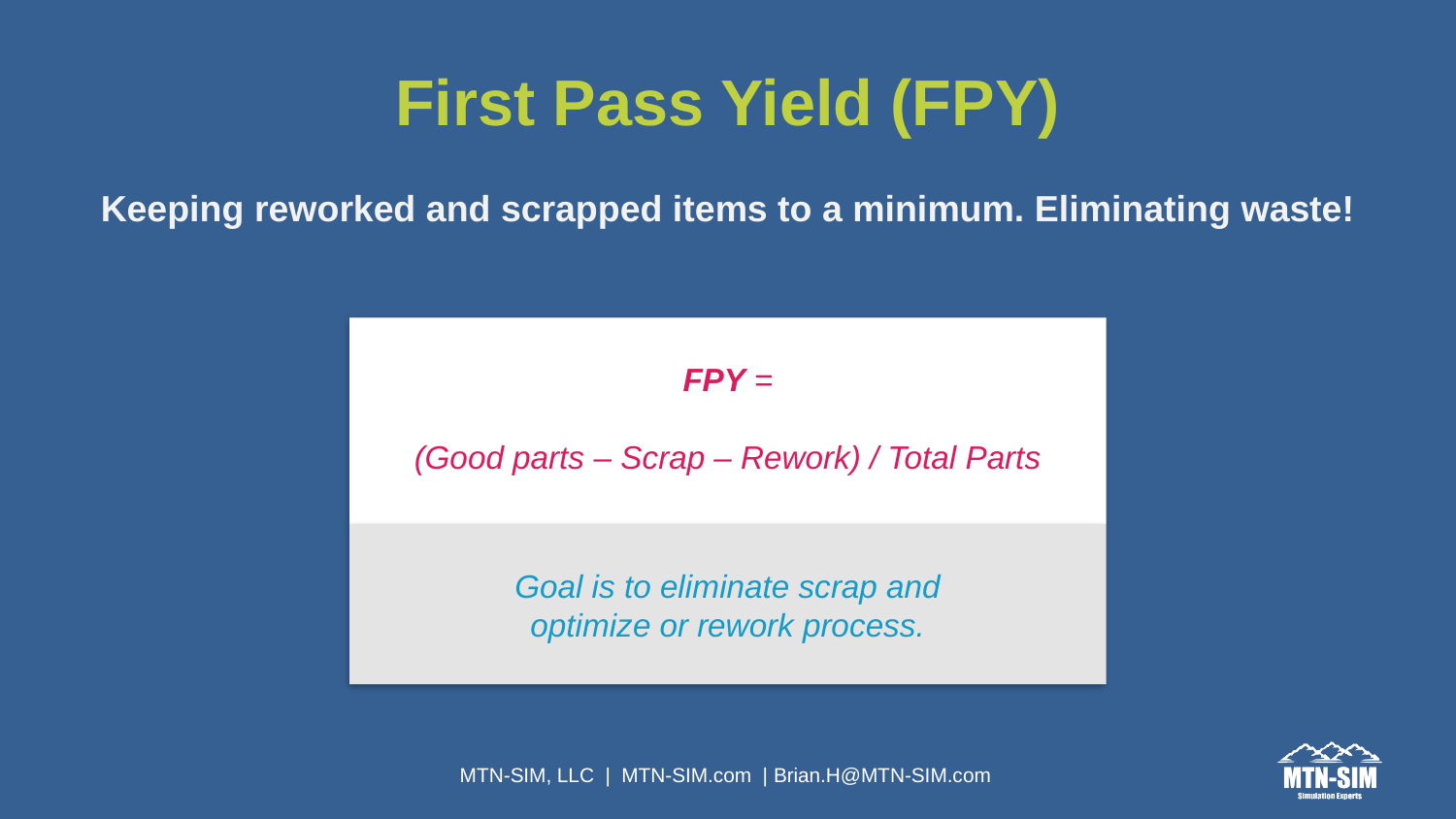

First Pass Yield (FPY)
Keeping reworked and scrapped items to a minimum. Eliminating waste!

FPY =

(Good parts – Scrap – Rework) / Total Parts

Goal is to eliminate scrap and optimize or rework process.